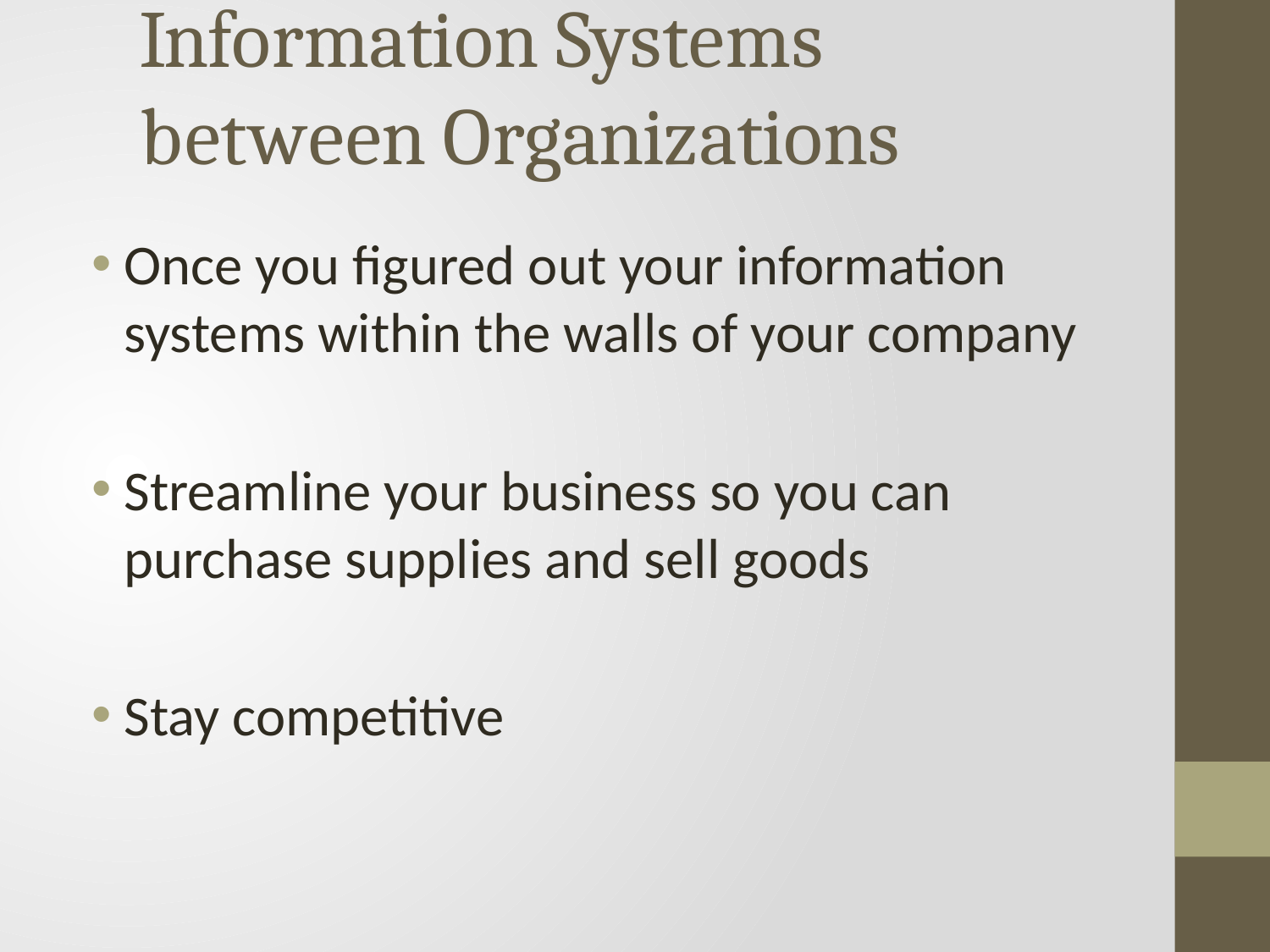

# Information Systems between Organizations
Once you figured out your information systems within the walls of your company

Streamline your business so you can purchase supplies and sell goods

Stay competitive